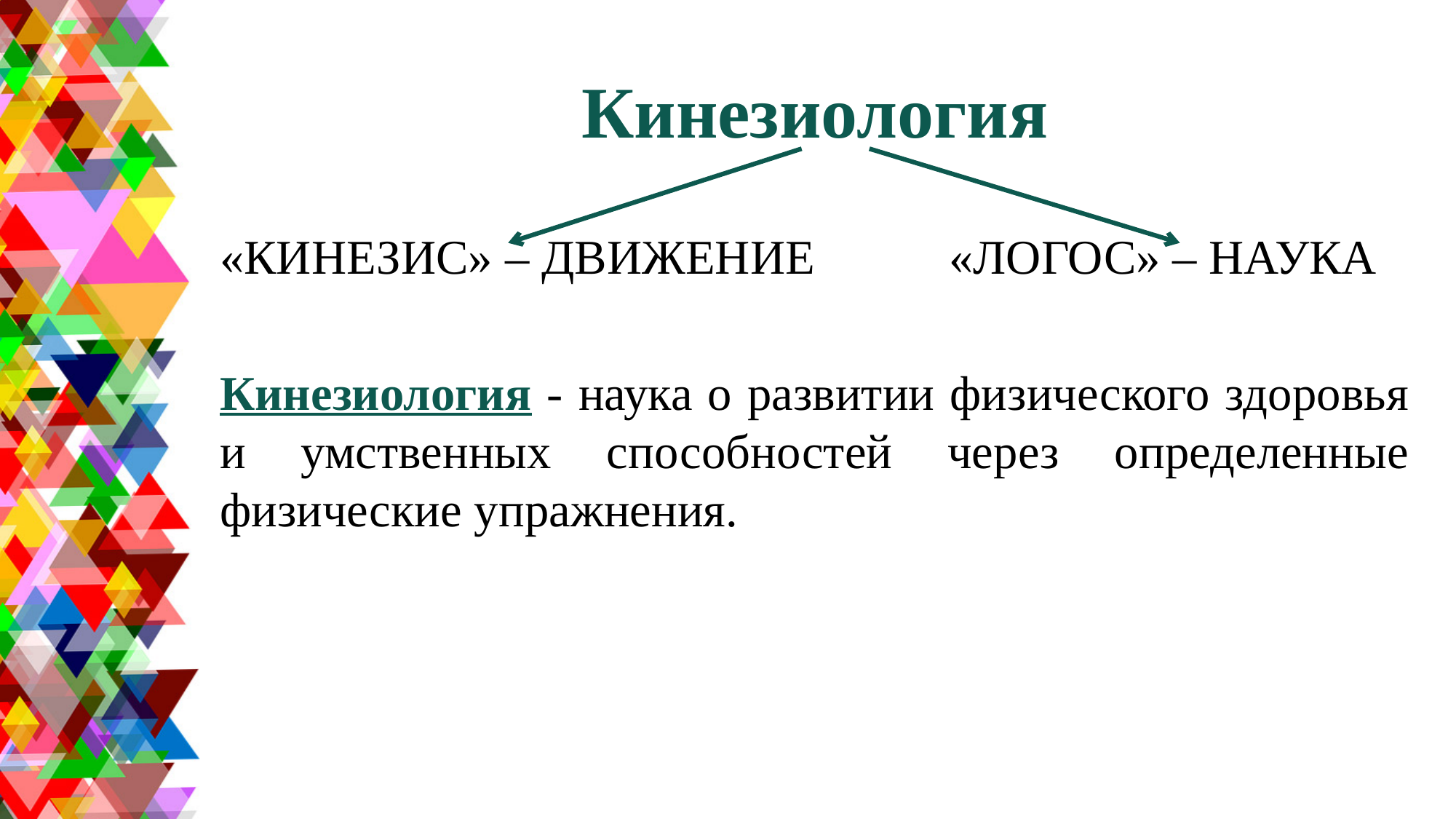

# Кинезиология
«КИНЕЗИС» – ДВИЖЕНИЕ           «ЛОГОС» – НАУКА

Кинезиология - наука о развитии физического здоровья и умственных способностей через определенные физические упражнения.